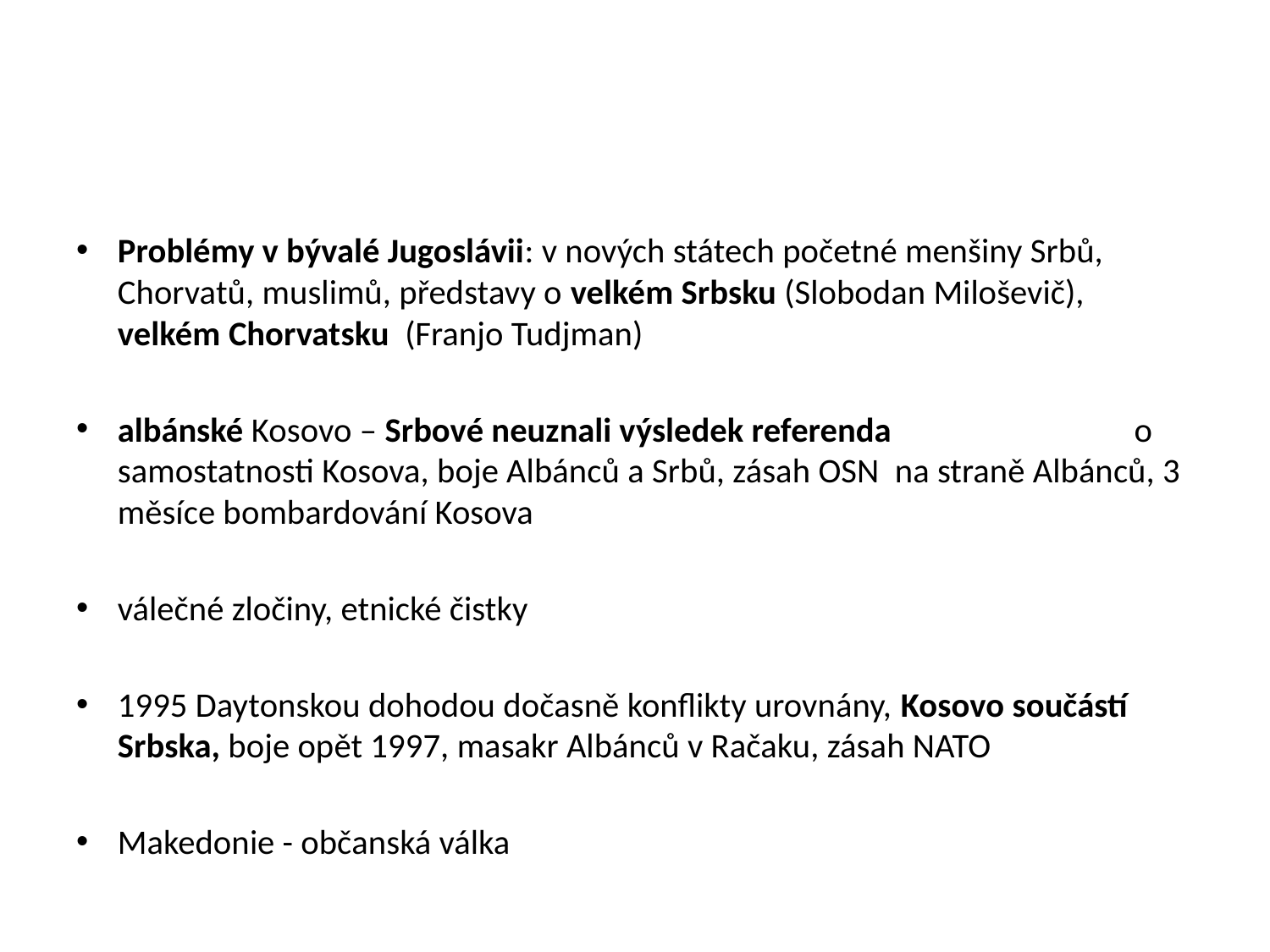

#
Problémy v bývalé Jugoslávii: v nových státech početné menšiny Srbů, Chorvatů, muslimů, představy o velkém Srbsku (Slobodan Miloševič), velkém Chorvatsku  (Franjo Tudjman)

albánské Kosovo – Srbové neuznali výsledek referenda                               o samostatnosti Kosova, boje Albánců a Srbů, zásah OSN  na straně Albánců, 3 měsíce bombardování Kosova

válečné zločiny, etnické čistky

1995 Daytonskou dohodou dočasně konflikty urovnány, Kosovo součástí Srbska, boje opět 1997, masakr Albánců v Račaku, zásah NATO

Makedonie - občanská válka